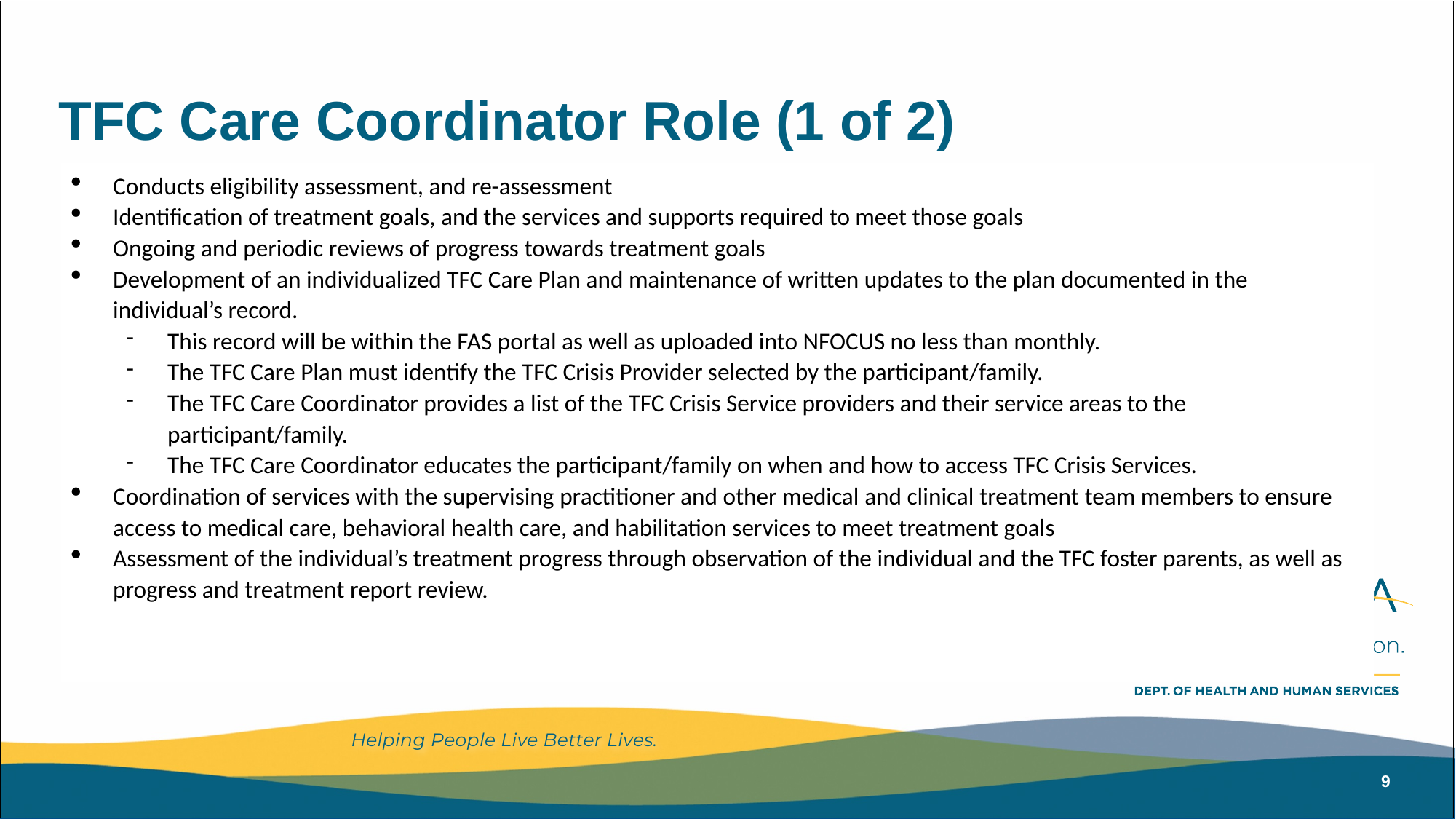

# TFC Care Coordinator Role (1 of 2)
Conducts eligibility assessment, and re-assessment
Identification of treatment goals, and the services and supports required to meet those goals
Ongoing and periodic reviews of progress towards treatment goals
Development of an individualized TFC Care Plan and maintenance of written updates to the plan documented in the individual’s record.
This record will be within the FAS portal as well as uploaded into NFOCUS no less than monthly.
The TFC Care Plan must identify the TFC Crisis Provider selected by the participant/family.
The TFC Care Coordinator provides a list of the TFC Crisis Service providers and their service areas to the participant/family.
The TFC Care Coordinator educates the participant/family on when and how to access TFC Crisis Services.
Coordination of services with the supervising practitioner and other medical and clinical treatment team members to ensure access to medical care, behavioral health care, and habilitation services to meet treatment goals
Assessment of the individual’s treatment progress through observation of the individual and the TFC foster parents, as well as progress and treatment report review.